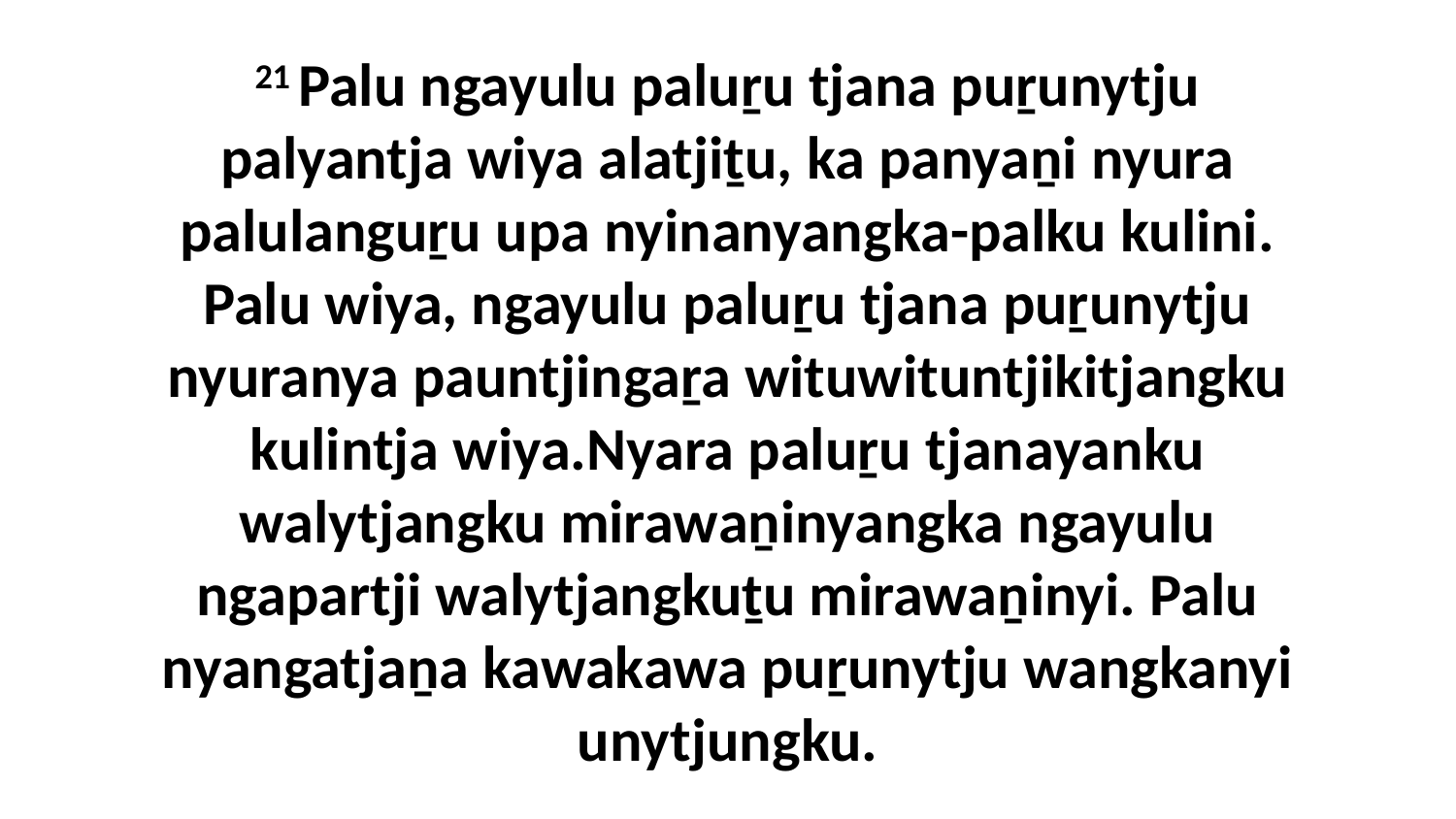

21 Palu ngayulu paluṟu tjana puṟunytju palyantja wiya alatjiṯu, ka panyaṉi nyura palulanguṟu upa nyinanyangka-palku kulini. Palu wiya, ngayulu paluṟu tjana puṟunytju nyuranya pauntjingaṟa wituwituntjikitjangku kulintja wiya.Nyara paluṟu tjanayanku walytjangku mirawaṉinyangka ngayulu ngapartji walytjangkuṯu mirawaṉinyi. Palu nyangatjaṉa kawakawa puṟunytju wangkanyi unytjungku.